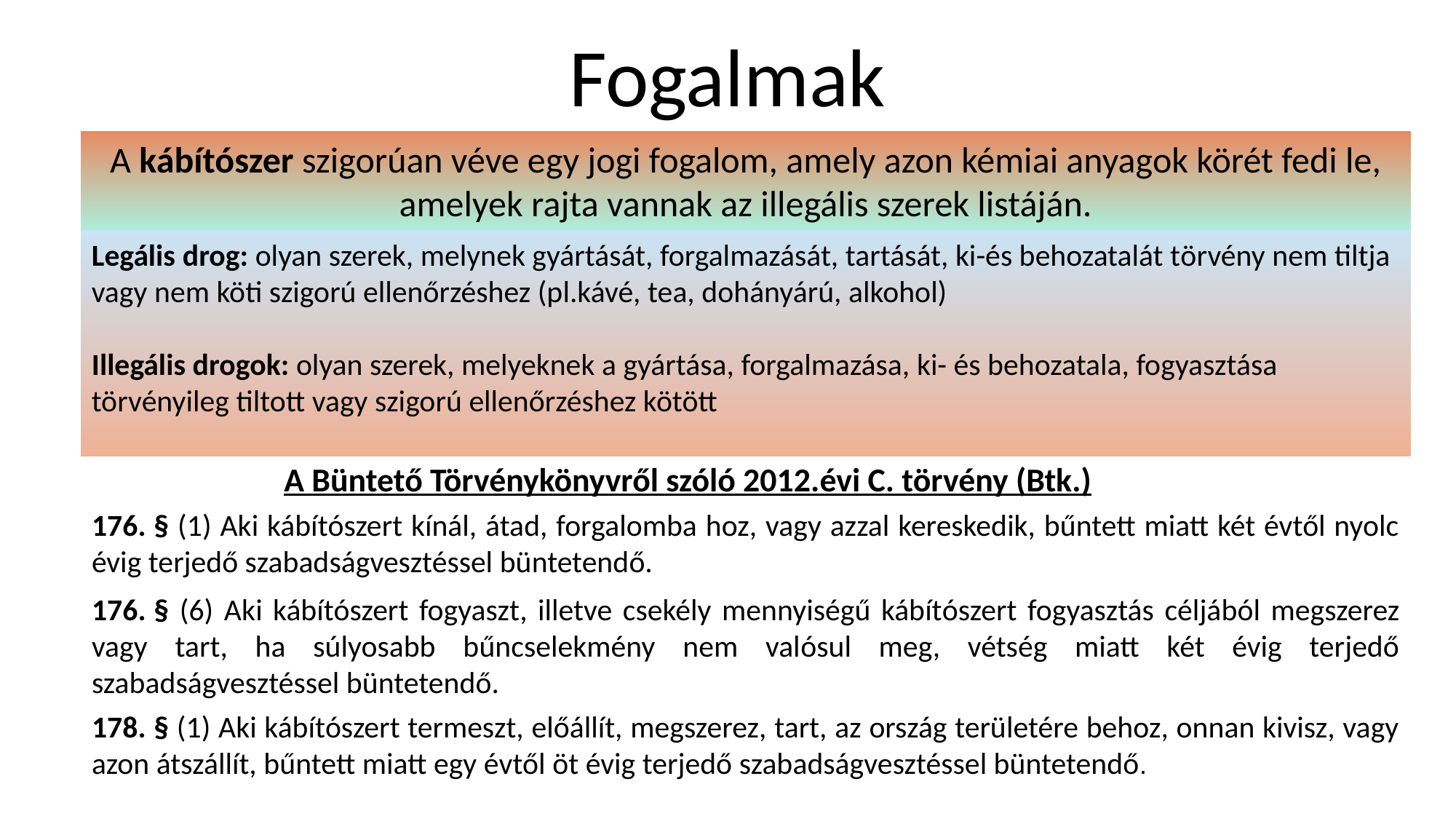

# Fogalmak
A kábítószer szigorúan véve egy jogi fogalom, amely azon kémiai anyagok körét fedi le, amelyek rajta vannak az illegális szerek listáján.
Legális drog: olyan szerek, melynek gyártását, forgalmazását, tartását, ki-és behozatalát törvény nem tiltja vagy nem köti szigorú ellenőrzéshez (pl.kávé, tea, dohányárú, alkohol)

Illegális drogok: olyan szerek, melyeknek a gyártása, forgalmazása, ki- és behozatala, fogyasztása törvényileg tiltott vagy szigorú ellenőrzéshez kötött

A Büntető Törvénykönyvről szóló 2012.évi C. törvény (Btk.)
176. § (1) Aki kábítószert kínál, átad, forgalomba hoz, vagy azzal kereskedik, bűntett miatt két évtől nyolc évig terjedő szabadságvesztéssel büntetendő.
176. § (6) Aki kábítószert fogyaszt, illetve csekély mennyiségű kábítószert fogyasztás céljából megszerez vagy tart, ha súlyosabb bűncselekmény nem valósul meg, vétség miatt két évig terjedő szabadságvesztéssel büntetendő.
178. § (1) Aki kábítószert termeszt, előállít, megszerez, tart, az ország területére behoz, onnan kivisz, vagy azon átszállít, bűntett miatt egy évtől öt évig terjedő szabadságvesztéssel büntetendő.